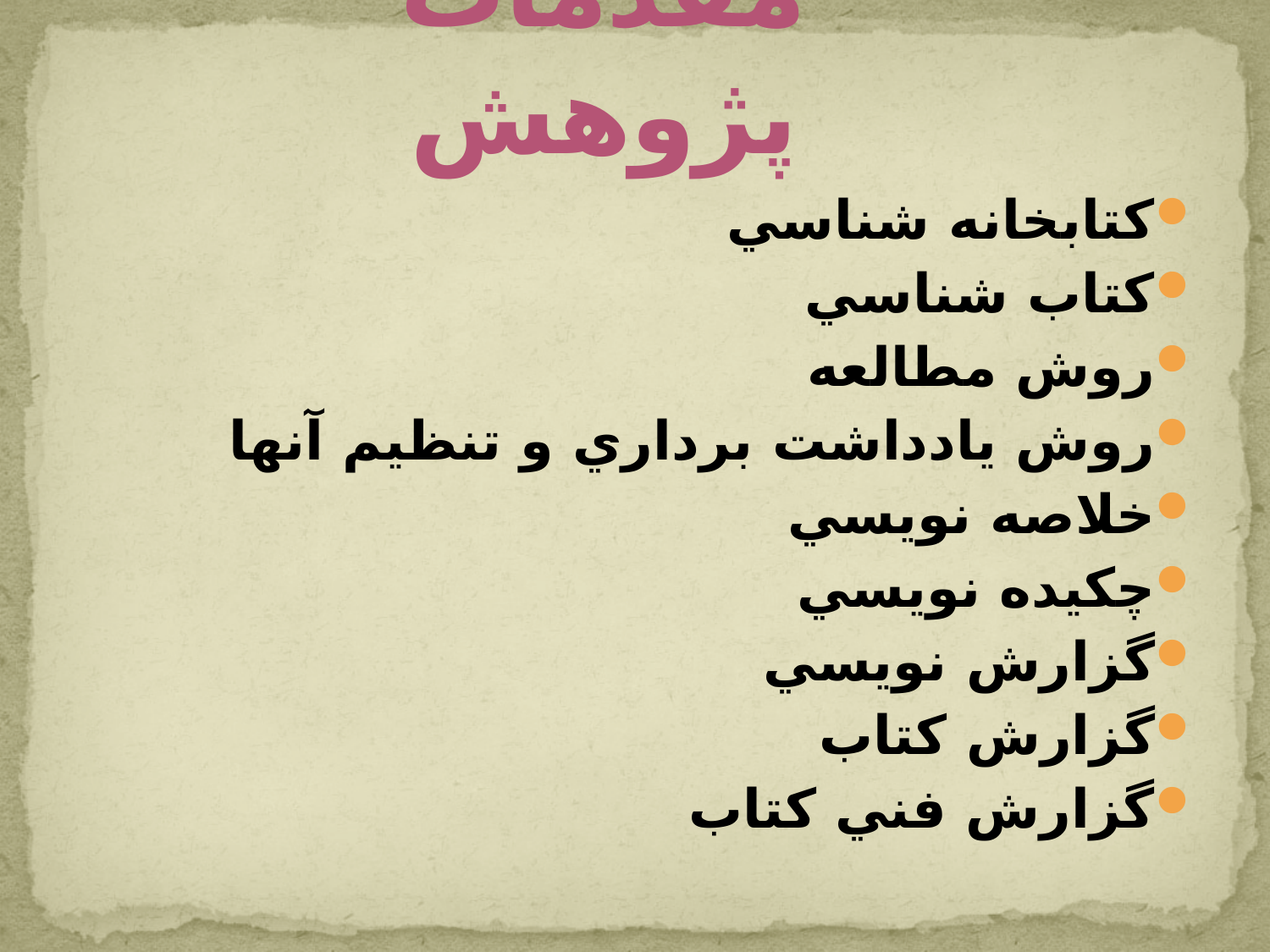

# مقدمات پژوهش
کتابخانه شناسي
کتاب شناسي
روش مطالعه
روش يادداشت برداري و تنظيم آنها
خلاصه نويسي
چکيده نويسي
گزارش نويسي
گزارش کتاب
گزارش فني کتاب